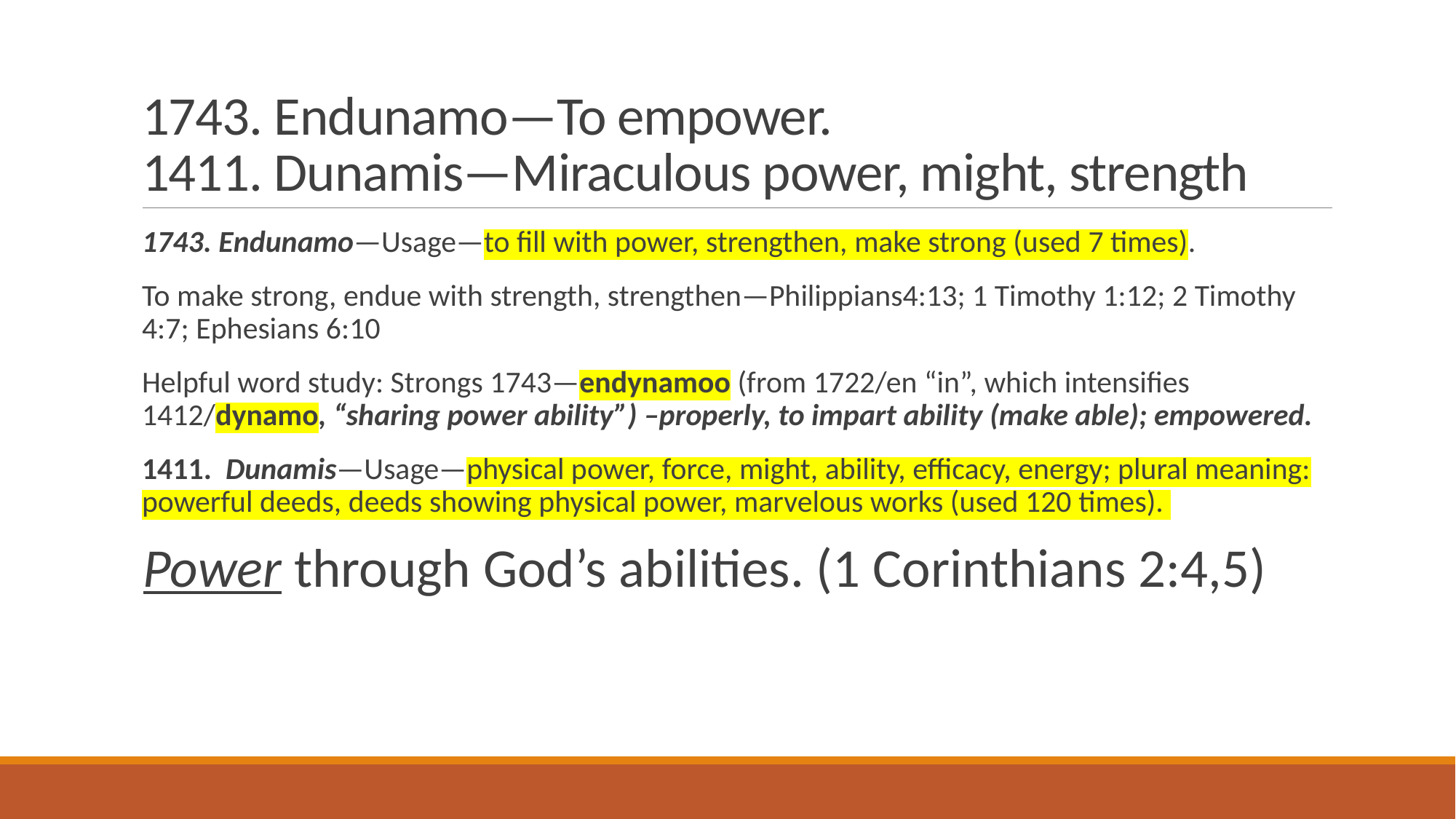

# 1743. Endunamo—To empower. 1411. Dunamis—Miraculous power, might, strength
1743. Endunamo—Usage—to fill with power, strengthen, make strong (used 7 times).
To make strong, endue with strength, strengthen—Philippians4:13; 1 Timothy 1:12; 2 Timothy 4:7; Ephesians 6:10
Helpful word study: Strongs 1743—endynamoo (from 1722/en “in”, which intensifies 1412/dynamo, “sharing power ability”) –properly, to impart ability (make able); empowered.
1411.  Dunamis—Usage—physical power, force, might, ability, efficacy, energy; plural meaning: powerful deeds, deeds showing physical power, marvelous works (used 120 times).
Power through God’s abilities. (1 Corinthians 2:4,5)